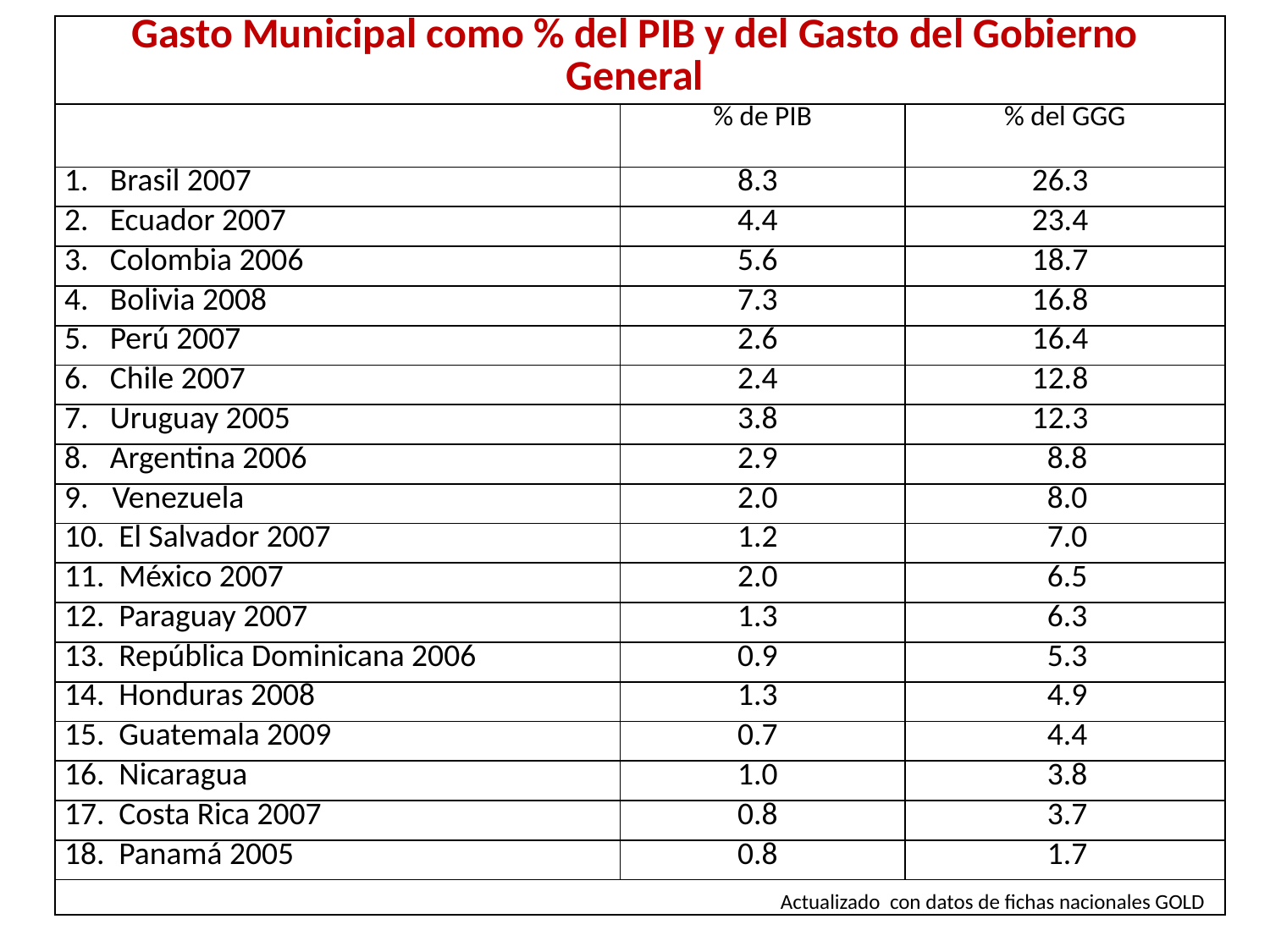

| Gasto Municipal como % del PIB y del Gasto del Gobierno General |  |  |
| --- | --- | --- |
|  | % de PIB | % del GGG |
| 1. Brasil 2007 | 8.3 | 26.3 |
| 2. Ecuador 2007 | 4.4 | 23.4 |
| 3. Colombia 2006 | 5.6 | 18.7 |
| 4. Bolivia 2008 | 7.3 | 16.8 |
| 5. Perú 2007 | 2.6 | 16.4 |
| 6. Chile 2007 | 2.4 | 12.8 |
| 7. Uruguay 2005 | 3.8 | 12.3 |
| 8. Argentina 2006 | 2.9 | 8.8 |
| Venezuela | 2.0 | 8.0 |
| 10. El Salvador 2007 | 1.2 | 7.0 |
| 11. México 2007 | 2.0 | 6.5 |
| 12. Paraguay 2007 | 1.3 | 6.3 |
| 13. República Dominicana 2006 | 0.9 | 5.3 |
| 14. Honduras 2008 | 1.3 | 4.9 |
| 15. Guatemala 2009 | 0.7 | 4.4 |
| 16. Nicaragua | 1.0 | 3.8 |
| 17. Costa Rica 2007 | 0.8 | 3.7 |
| 18. Panamá 2005 | 0.8 | 1.7 |
| Actualizado con datos de fichas nacionales GOLD |  |  |